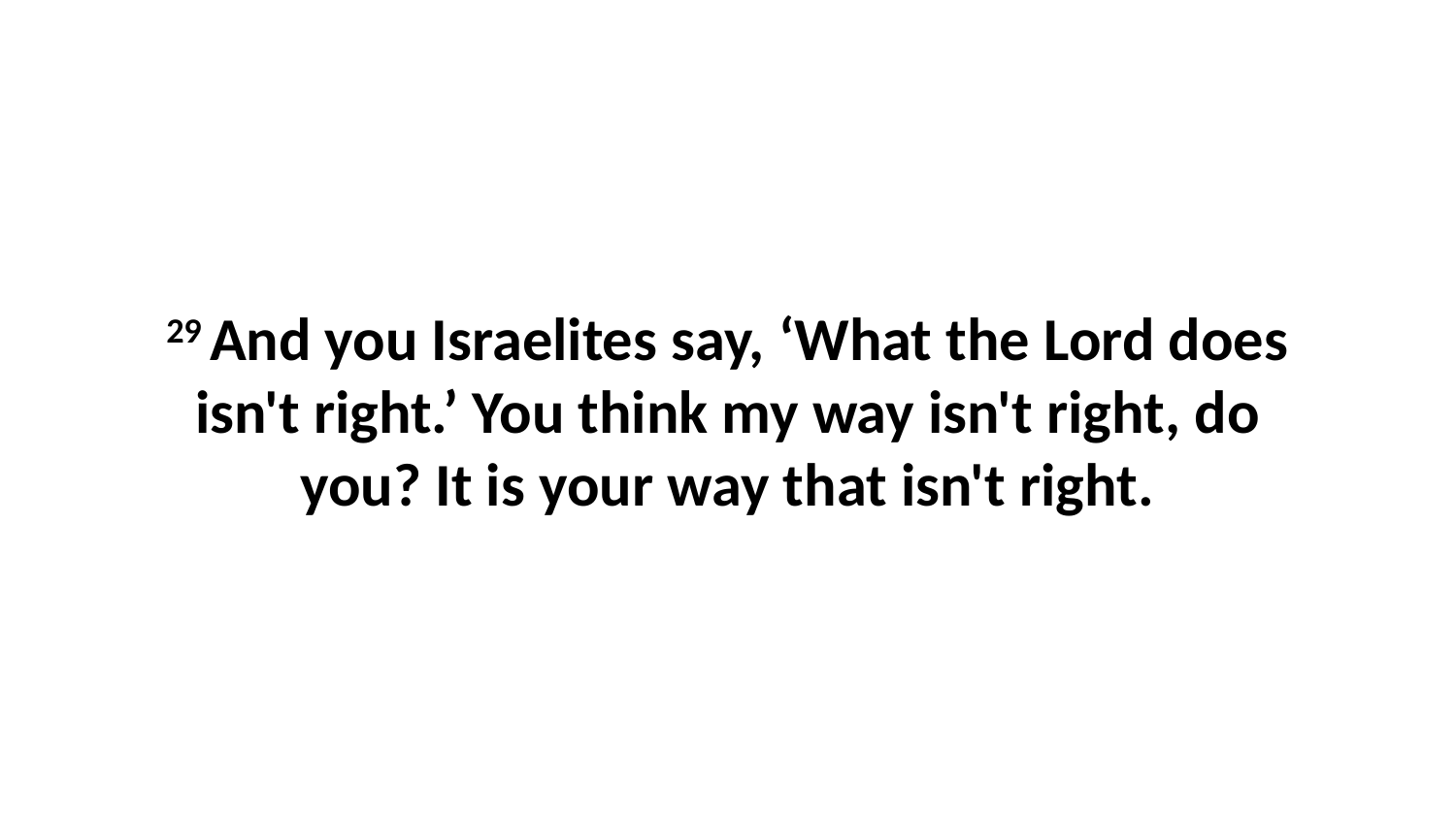

29 And you Israelites say, ‘What the Lord does isn't right.’ You think my way isn't right, do you? It is your way that isn't right.